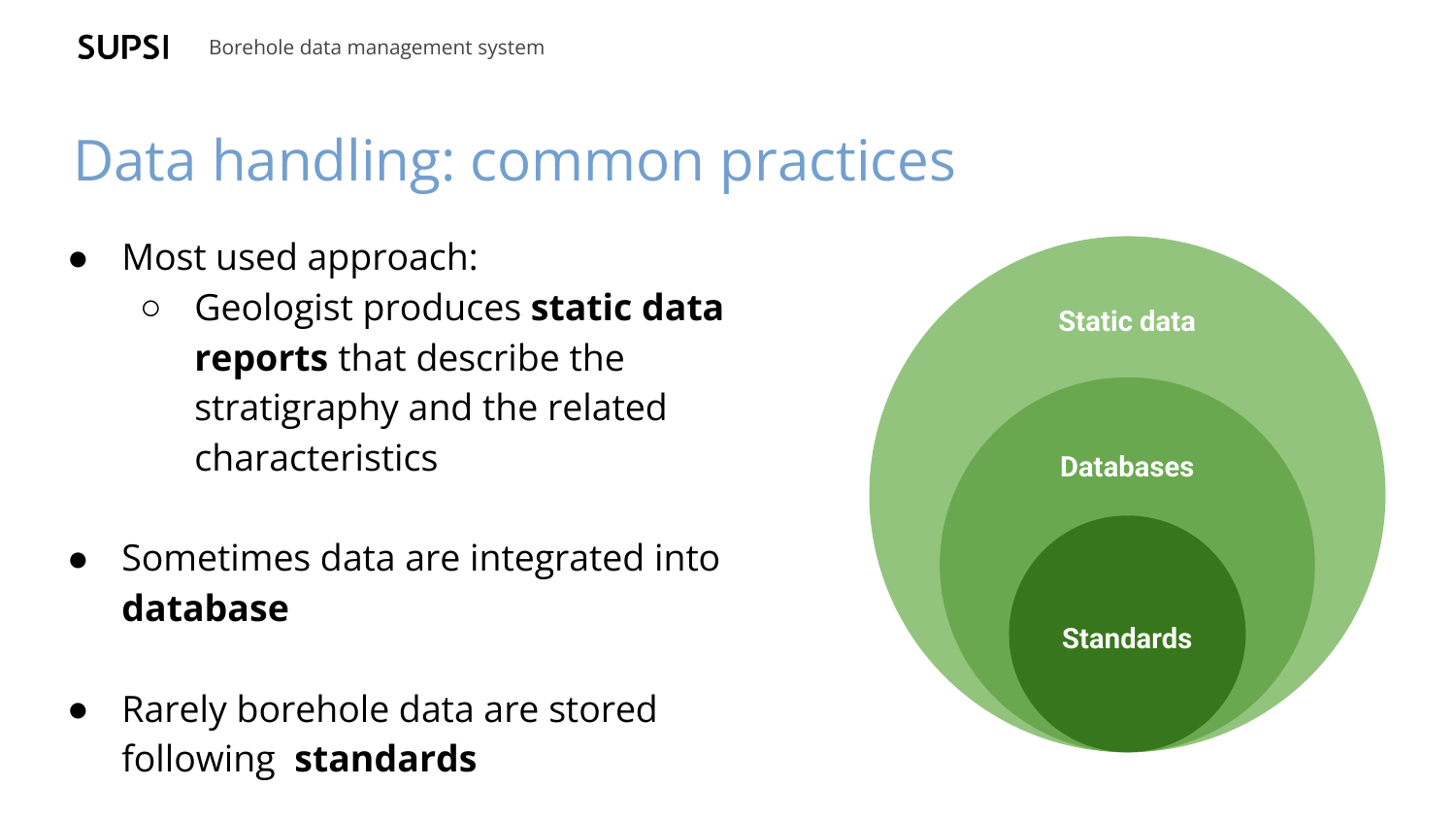

# Data handling: common practices
Most used approach:
Geologist produces static data reports that describe the stratigraphy and the related characteristics
Sometimes data are integrated into database
Rarely borehole data are stored following  standards

Static data

Databases

Standards